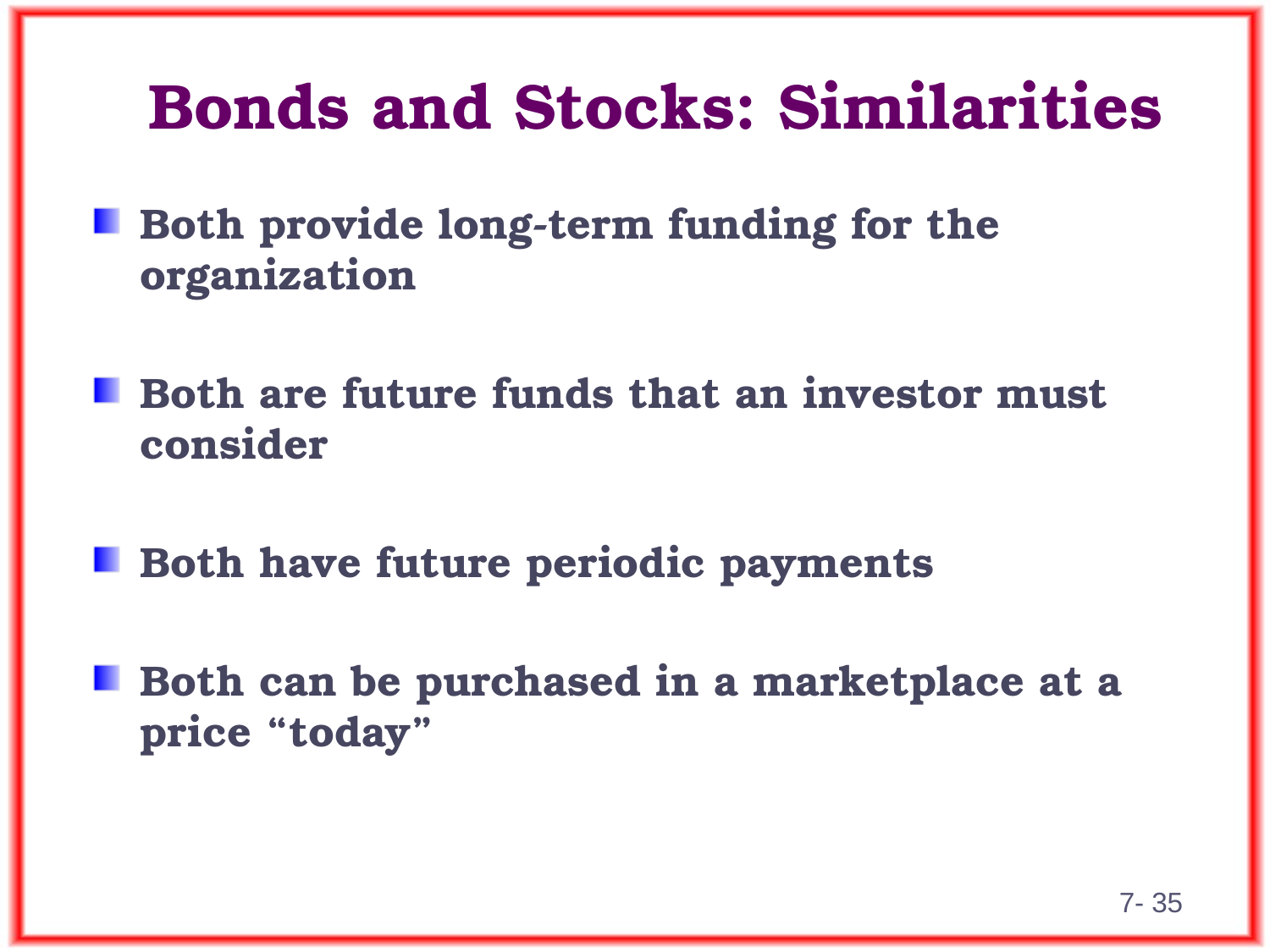

# Bonds and Stocks: Similarities
Both provide long-term funding for the organization

Both are future funds that an investor must consider

Both have future periodic payments

Both can be purchased in a marketplace at a price “today”